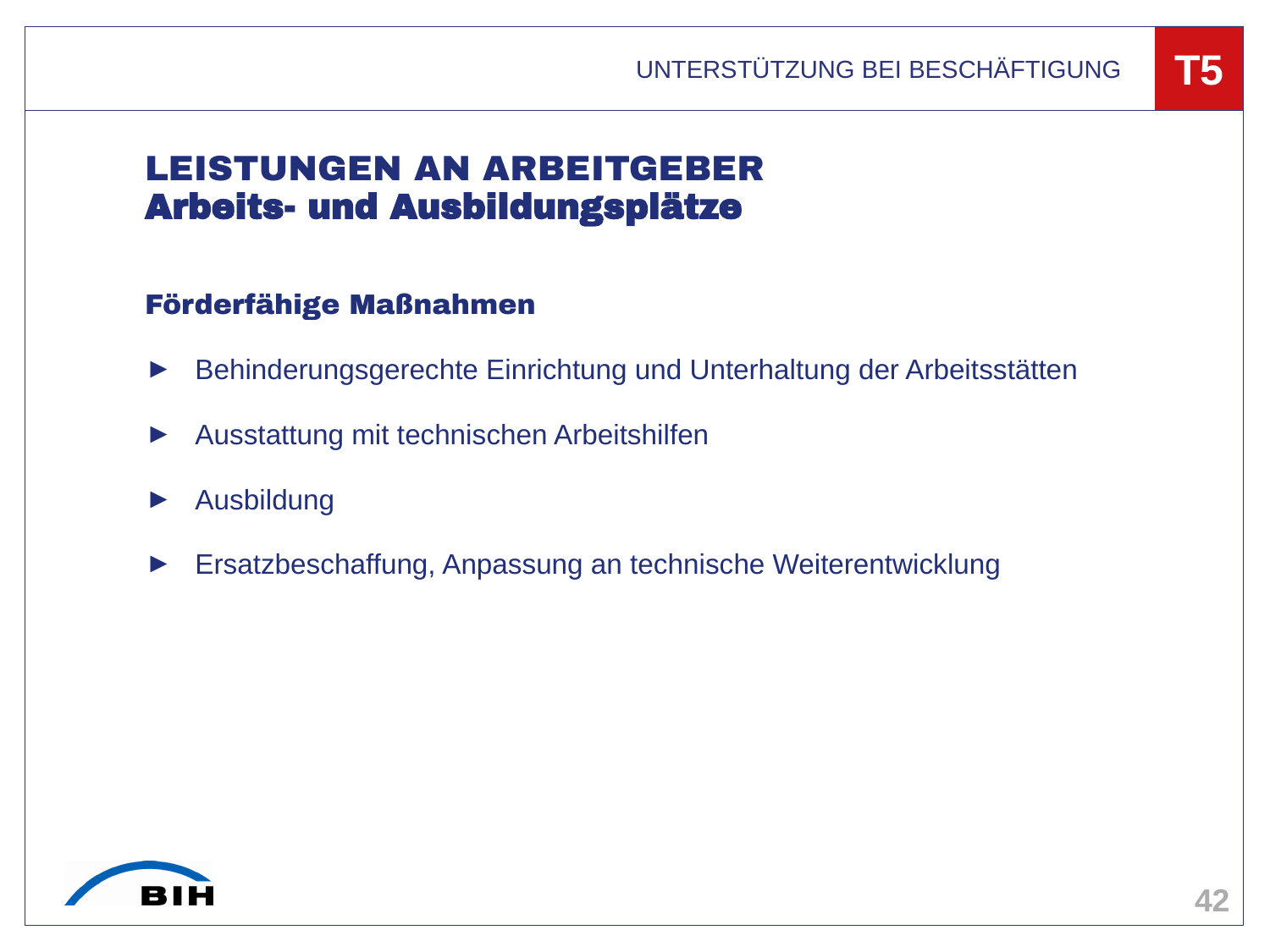

UNTERSTÜTZUNG BEI BESCHÄFTIGUNG
T5
# LEISTUNGEN AN ARBEITGEBER Arbeits- und Ausbildungsplätze
Förderfähige Maßnahmen
Behinderungsgerechte Einrichtung und Unterhaltung der Arbeitsstätten
Ausstattung mit technischen Arbeitshilfen
Ausbildung
Ersatzbeschaffung, Anpassung an technische Weiterentwicklung

42